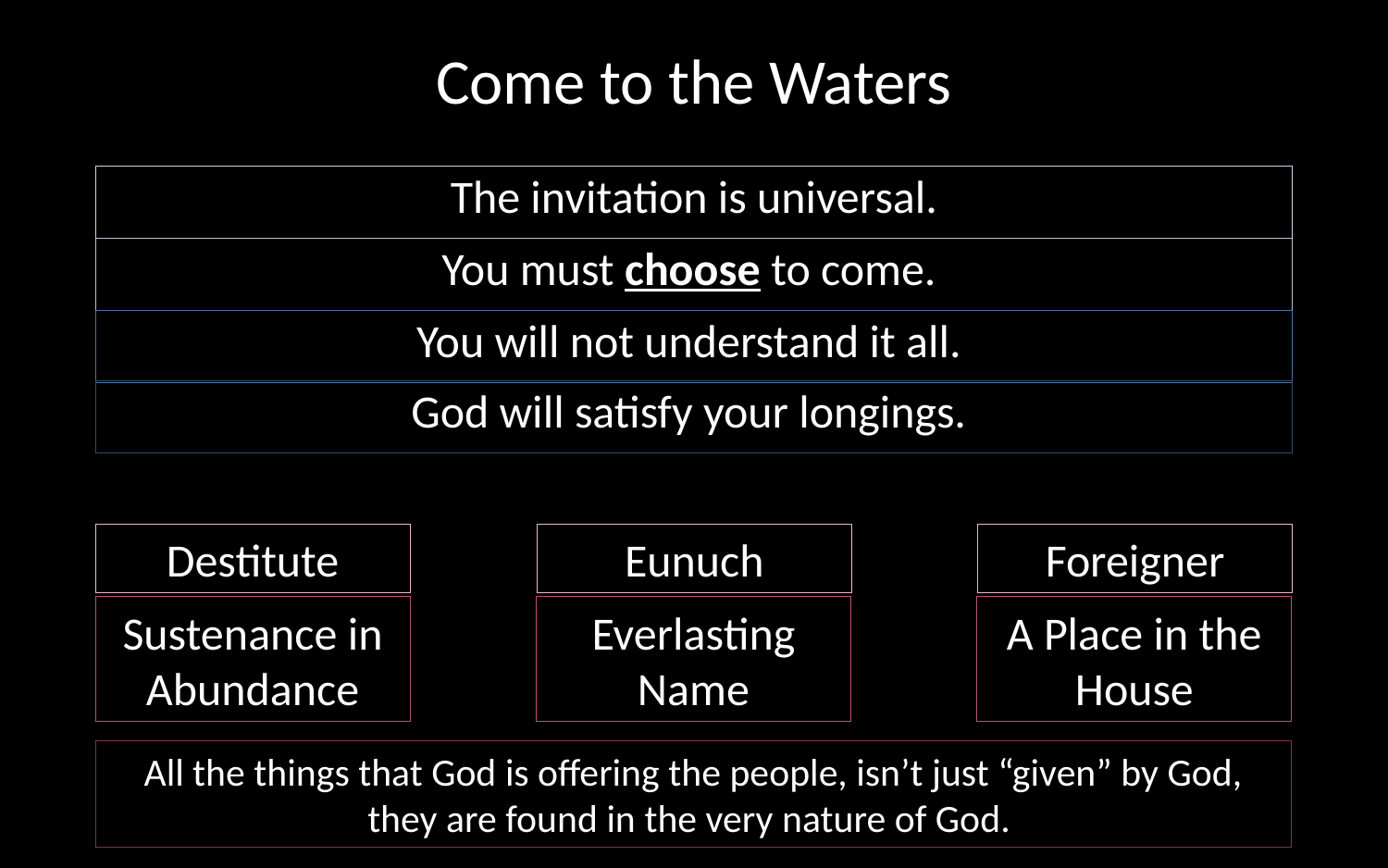

# Come to the Waters
The invitation is universal.
You must choose to come.
You will not understand it all.
God will satisfy your longings.
Eunuch
Foreigner
Destitute
Sustenance in Abundance
Everlasting Name
A Place in the House
All the things that God is offering the people, isn’t just “given” by God, they are found in the very nature of God.